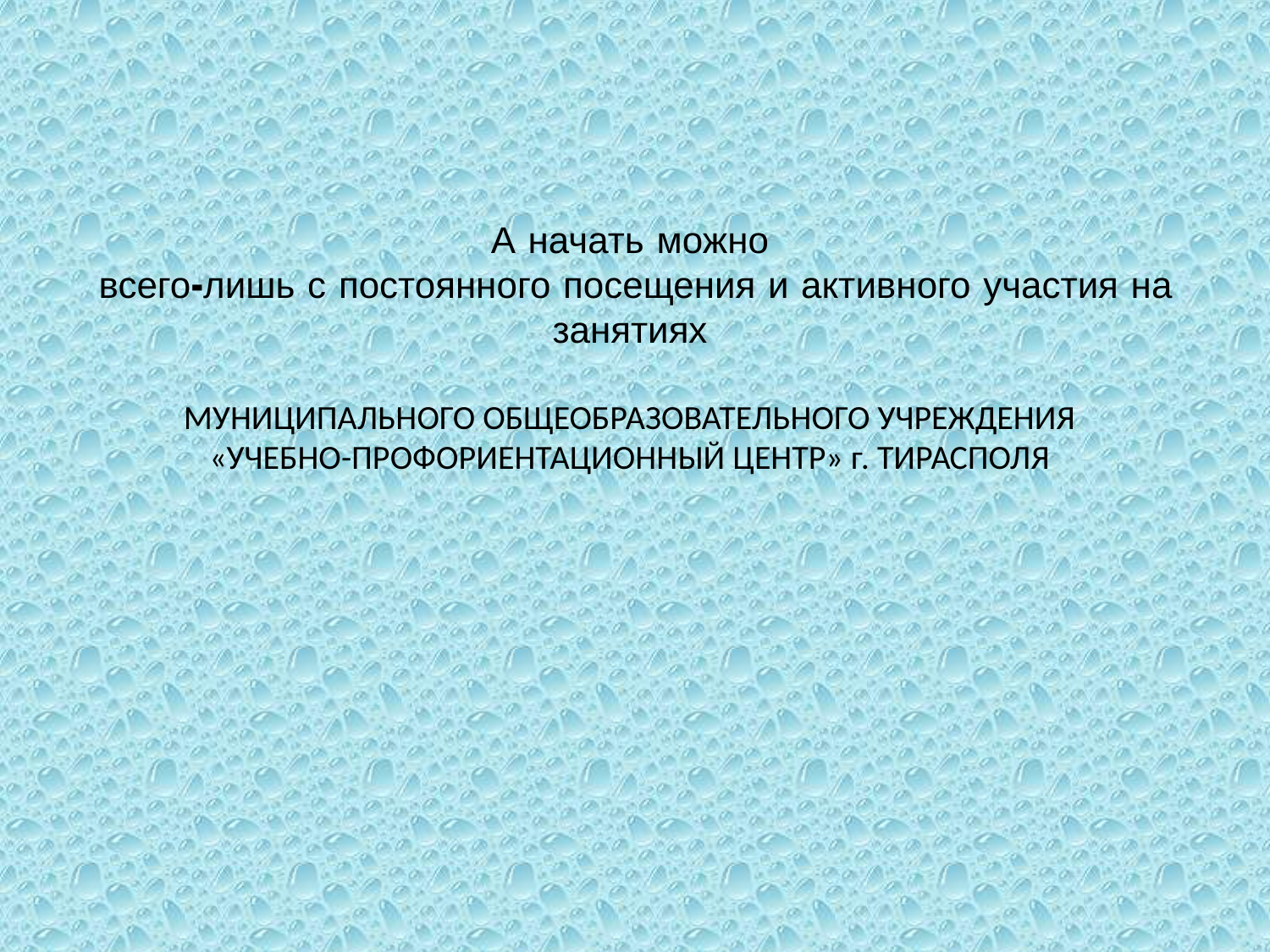

# А начать можно всего-лишь с постоянного посещения и активного участия на занятиях МУНИЦИПАЛЬНОГО ОБЩЕОБРАЗОВАТЕЛЬНОГО УЧРЕЖДЕНИЯ «УЧЕБНО-ПРОФОРИЕНТАЦИОННЫЙ ЦЕНТР» г. ТИРАСПОЛЯ